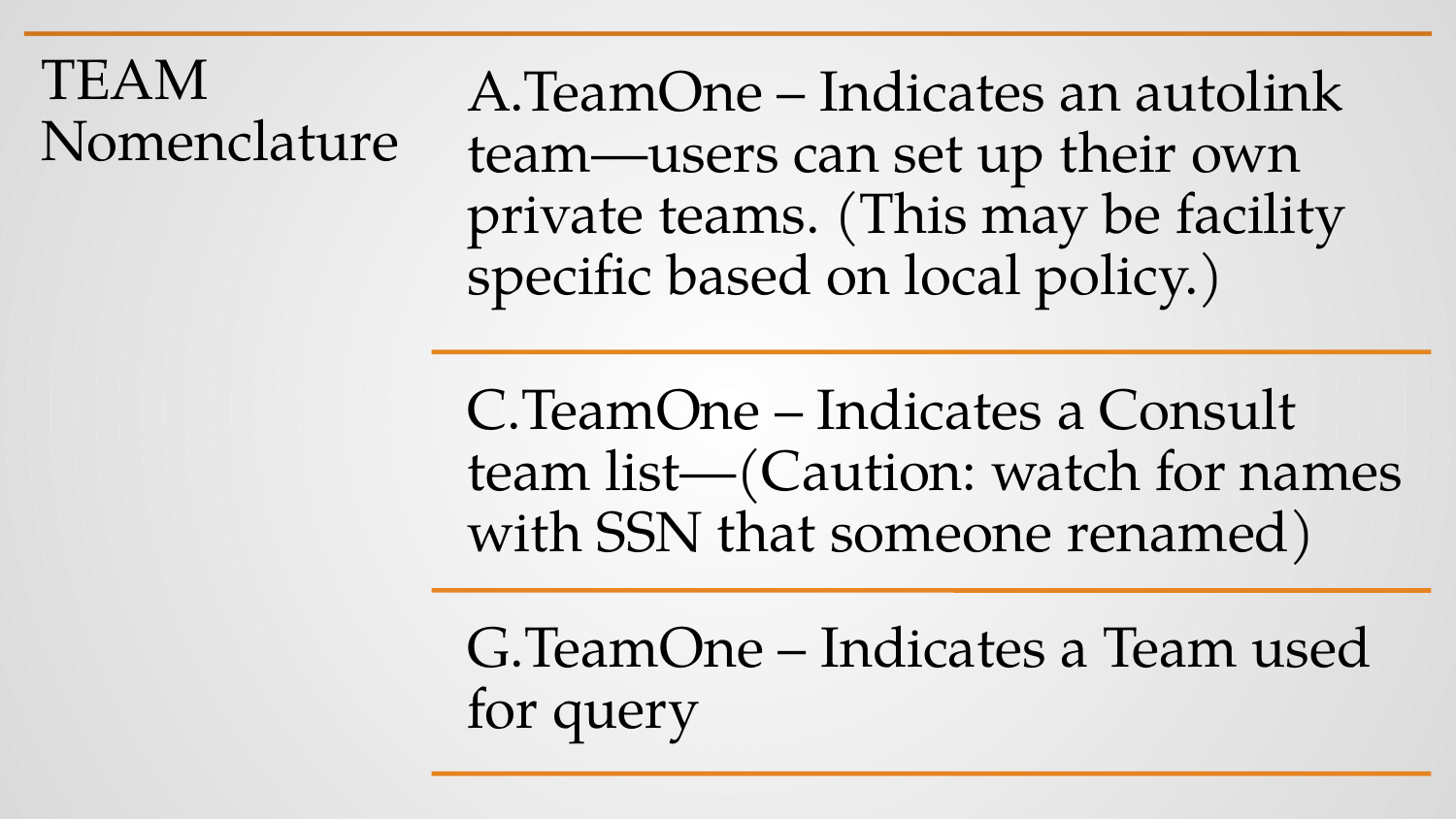

TEAM Nomenclature
A.TeamOne – Indicates an autolink team—users can set up their own private teams. (This may be facility specific based on local policy.)
C.TeamOne – Indicates a Consult team list—(Caution: watch for names with SSN that someone renamed)
G.TeamOne – Indicates a Team used for query